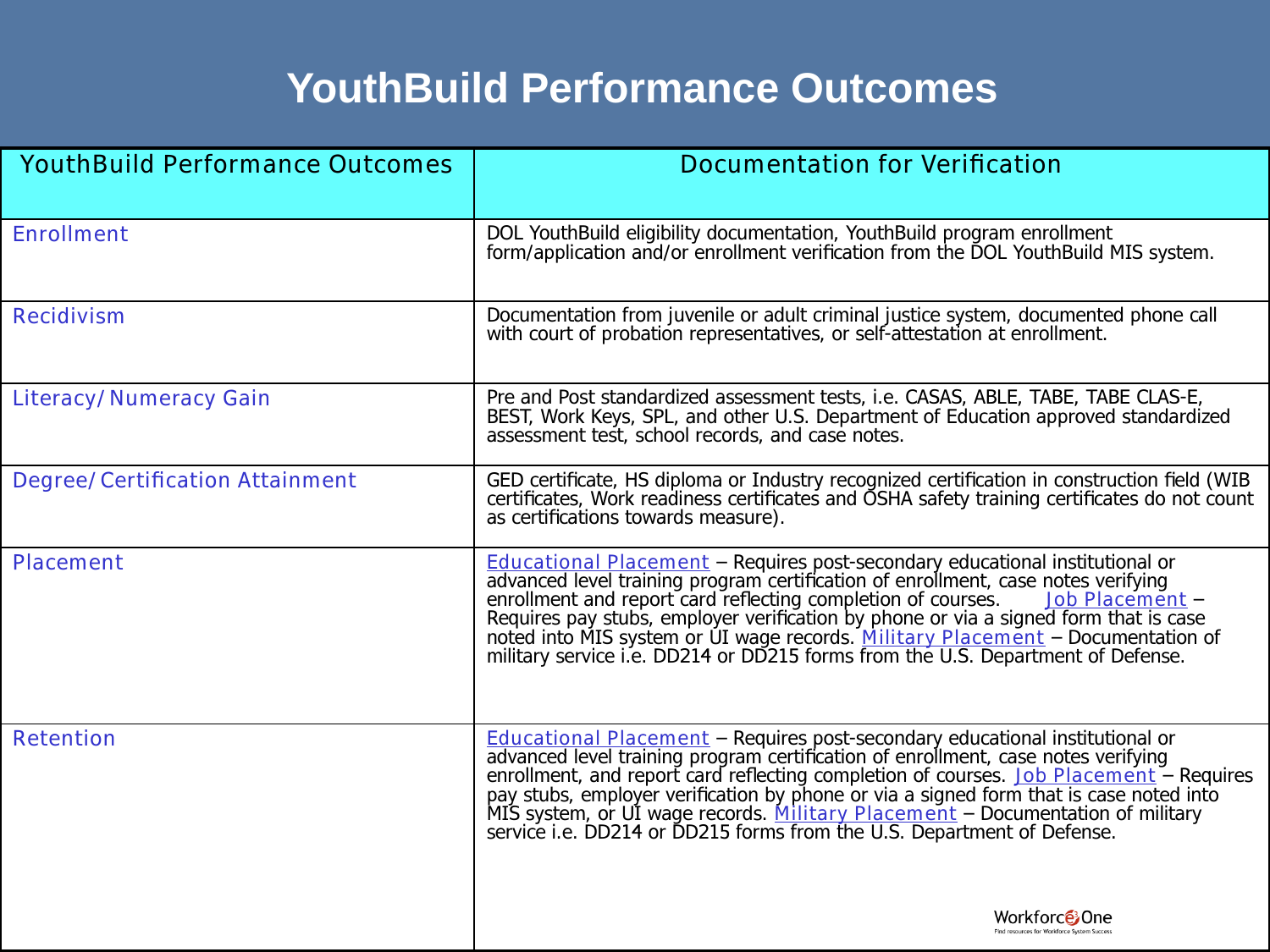

# YouthBuild Performance Outcomes
| YouthBuild Performance Outcomes | Documentation for Verification |
| --- | --- |
| Enrollment | DOL YouthBuild eligibility documentation, YouthBuild program enrollment form/application and/or enrollment verification from the DOL YouthBuild MIS system. |
| Recidivism | Documentation from juvenile or adult criminal justice system, documented phone call with court of probation representatives, or self-attestation at enrollment. |
| Literacy/Numeracy Gain | Pre and Post standardized assessment tests, i.e. CASAS, ABLE, TABE, TABE CLAS-E, BEST, Work Keys, SPL, and other U.S. Department of Education approved standardized assessment test, school records, and case notes. |
| Degree/Certification Attainment | GED certificate, HS diploma or Industry recognized certification in construction field (WIB certificates, Work readiness certificates and OSHA safety training certificates do not count as certifications towards measure). |
| Placement | Educational Placement – Requires post-secondary educational institutional or advanced level training program certification of enrollment, case notes verifying enrollment and report card reflecting completion of courses. Job Placement – Requires pay stubs, employer verification by phone or via a signed form that is case noted into MIS system or UI wage records. Military Placement – Documentation of military service i.e. DD214 or DD215 forms from the U.S. Department of Defense. |
| Retention | Educational Placement – Requires post-secondary educational institutional or advanced level training program certification of enrollment, case notes verifying enrollment, and report card reflecting completion of courses. Job Placement – Requires pay stubs, employer verification by phone or via a signed form that is case noted into MIS system, or UI wage records. Military Placement – Documentation of military service i.e. DD214 or DD215 forms from the U.S. Department of Defense. |